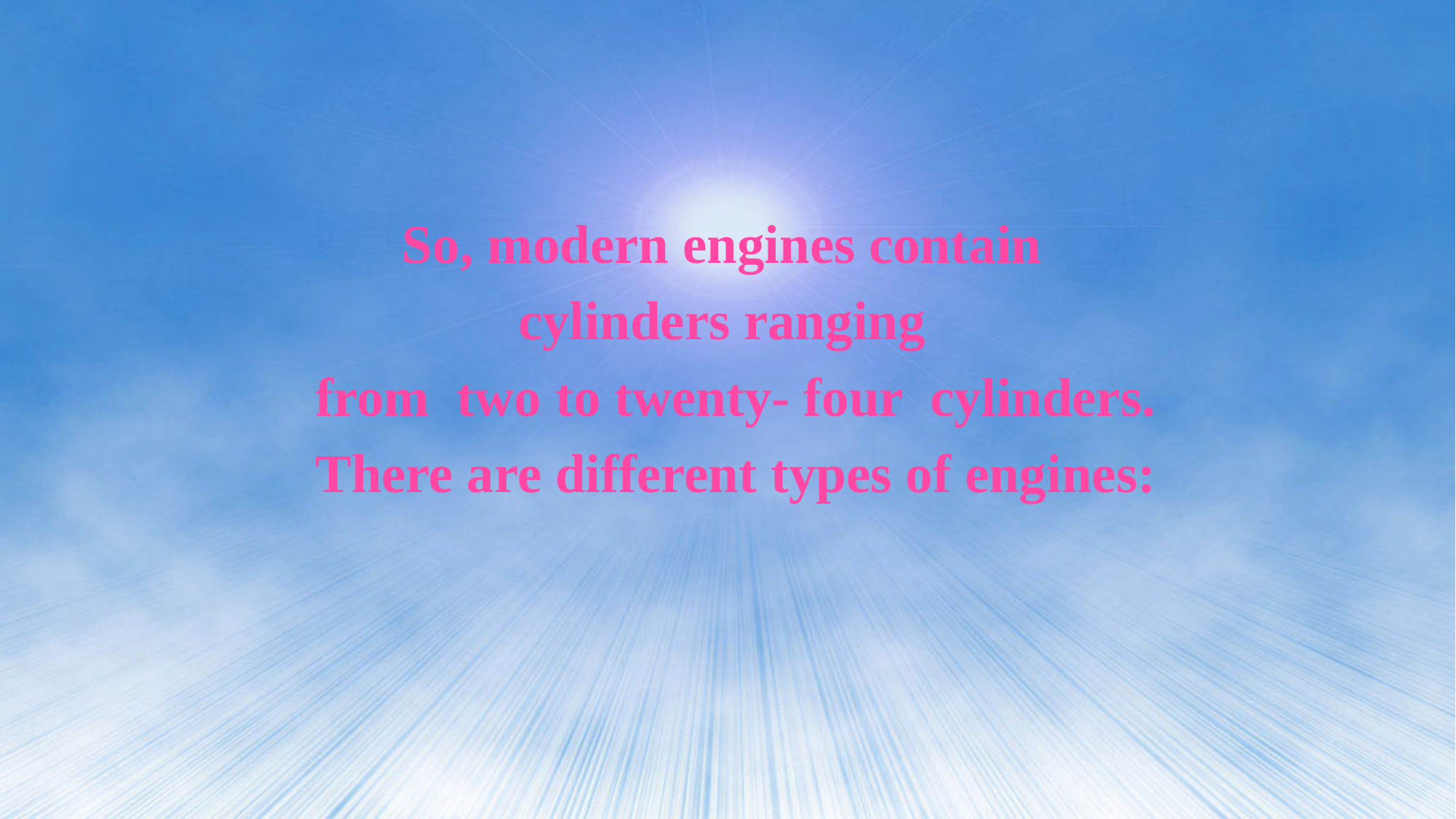

So, modern engines contain
cylinders ranging
from  two to twenty- four  cylinders.
There are different types of engines: